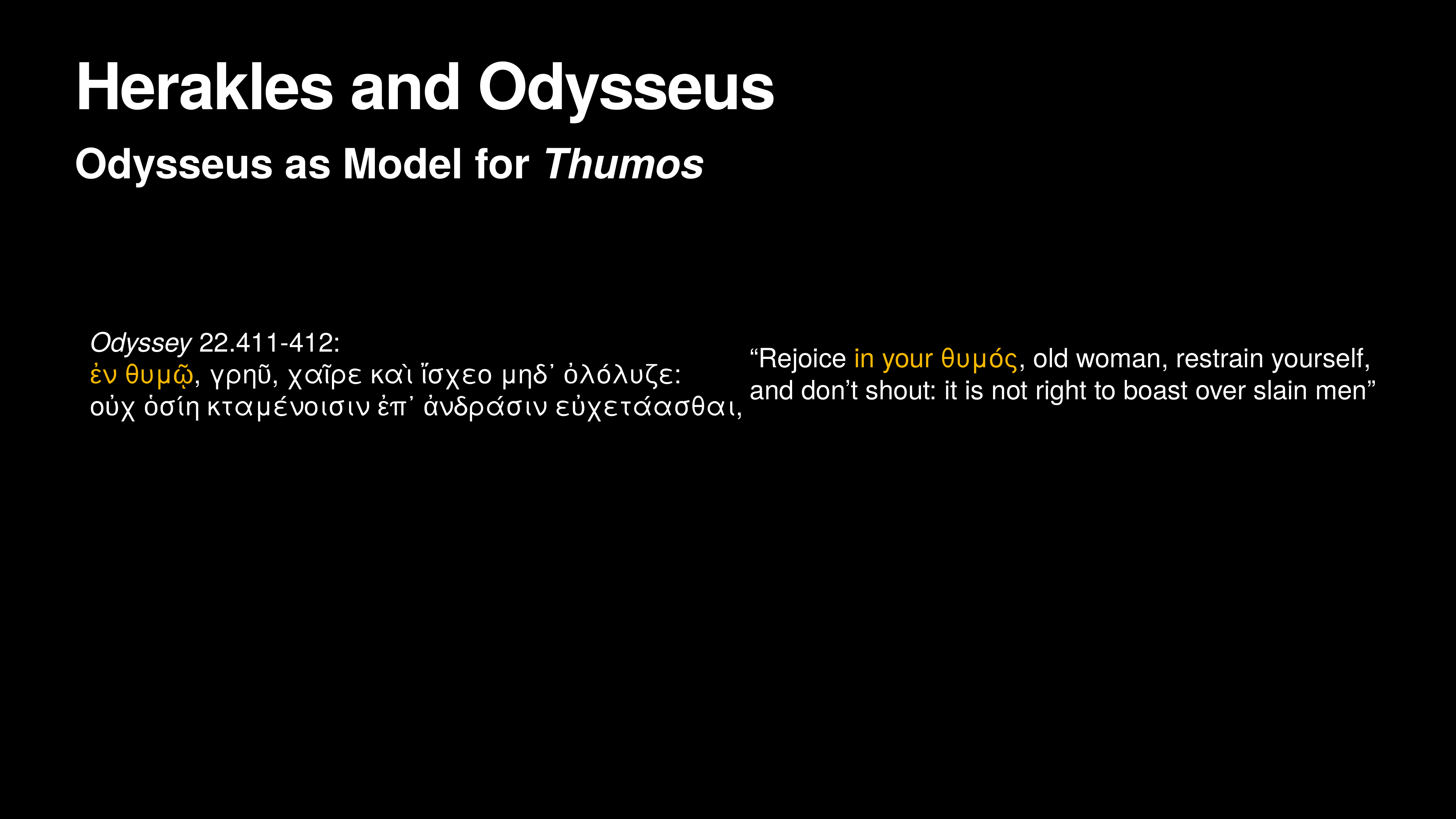

# Herakles and Odysseus
Odysseus as Model for Thumos
Odyssey 22.411-412:
ἐν θυμῷ, γρηῦ, χαῖρε καὶ ἴσχεο μηδ᾽ ὀλόλυζε:
οὐχ ὁσίη κταμένοισιν ἐπ᾽ ἀνδράσιν εὐχετάασθαι,
“Rejoice in your θυμός, old woman, restrain yourself,
and don’t shout: it is not right to boast over slain men”